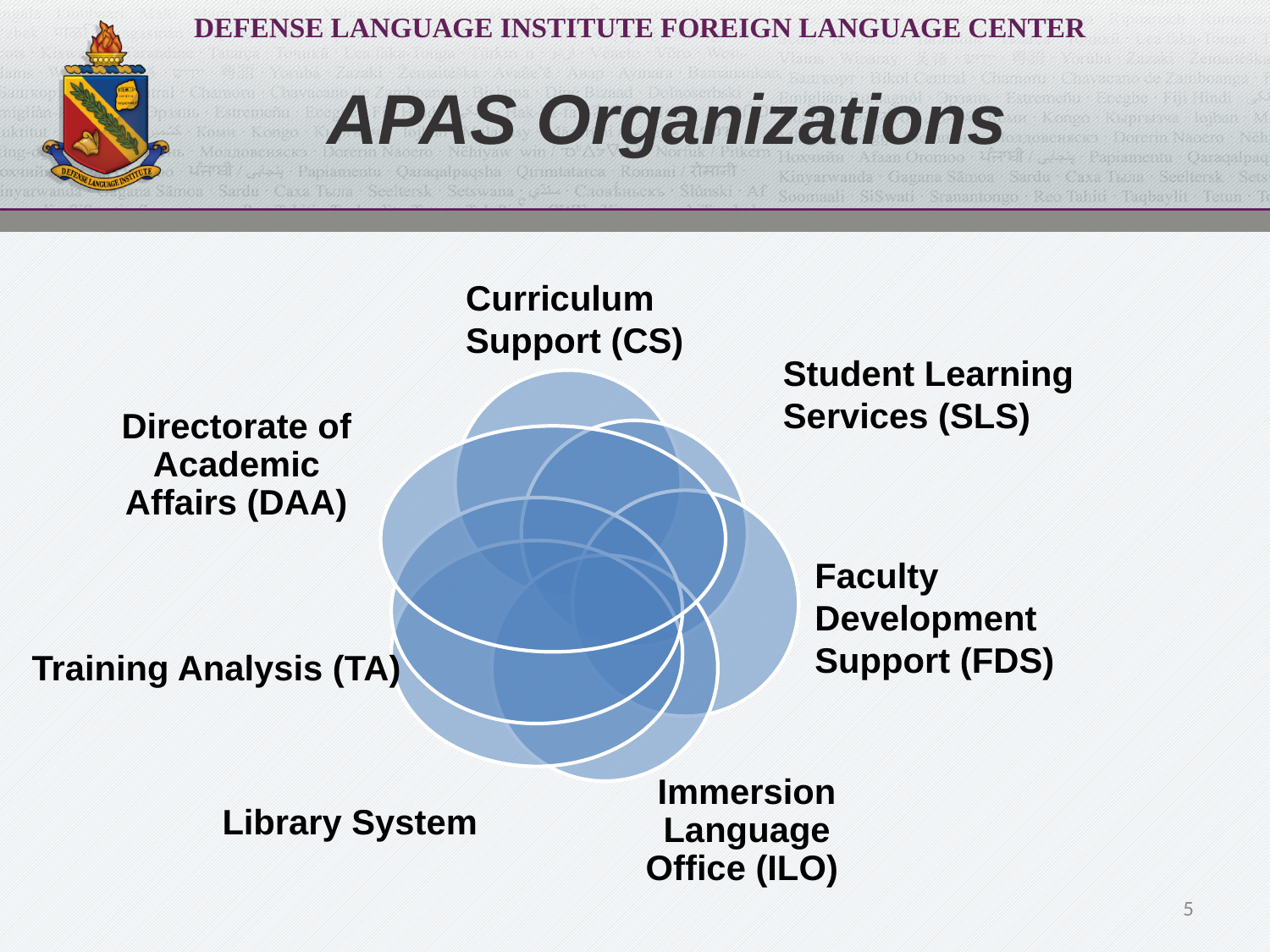

# APAS Organizations
Curriculum Support (CS)
Student Learning Services (SLS)
Faculty Development Support (FDS)

Library System
Training Analysis (TA)
Directorate of Academic Affairs (DAA)
Immersion Language Office (ILO)
5